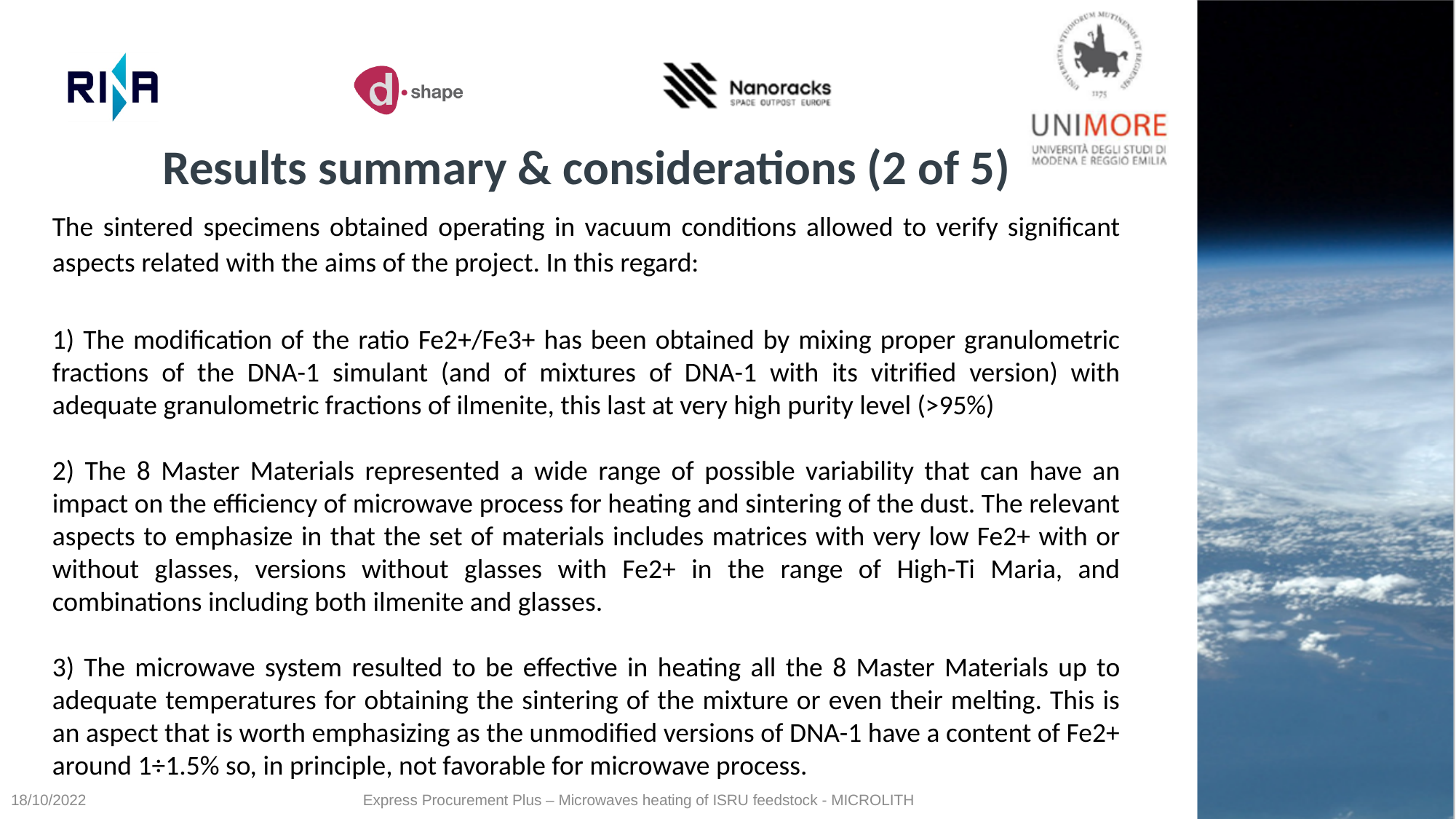

Results summary & considerations (2 of 5)
The sintered specimens obtained operating in vacuum conditions allowed to verify significant aspects related with the aims of the project. In this regard:

1) The modification of the ratio Fe2+/Fe3+ has been obtained by mixing proper granulometric fractions of the DNA-1 simulant (and of mixtures of DNA-1 with its vitrified version) with adequate granulometric fractions of ilmenite, this last at very high purity level (>95%)

2) The 8 Master Materials represented a wide range of possible variability that can have an impact on the efficiency of microwave process for heating and sintering of the dust. The relevant aspects to emphasize in that the set of materials includes matrices with very low Fe2+ with or without glasses, versions without glasses with Fe2+ in the range of High-Ti Maria, and combinations including both ilmenite and glasses.

3) The microwave system resulted to be effective in heating all the 8 Master Materials up to adequate temperatures for obtaining the sintering of the mixture or even their melting. This is an aspect that is worth emphasizing as the unmodified versions of DNA-1 have a content of Fe2+ around 1÷1.5% so, in principle, not favorable for microwave process.

18/10/2022
Express Procurement Plus – Microwaves heating of ISRU feedstock - MICROLITH